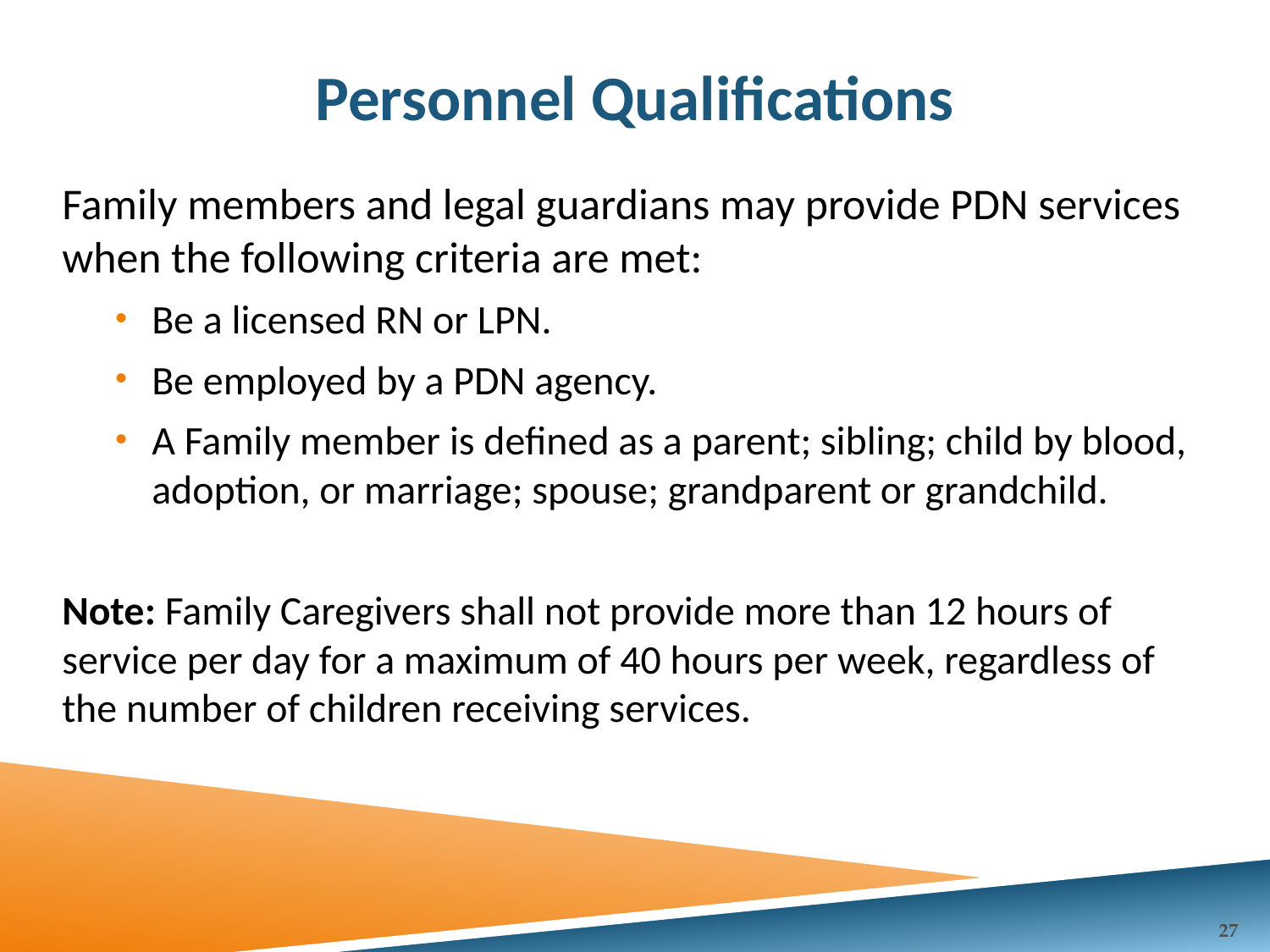

# Personnel Qualifications
Family members and legal guardians may provide PDN services when the following criteria are met:
Be a licensed RN or LPN.
Be employed by a PDN agency.
A Family member is defined as a parent; sibling; child by blood, adoption, or marriage; spouse; grandparent or grandchild.

Note: Family Caregivers shall not provide more than 12 hours of service per day for a maximum of 40 hours per week, regardless of the number of children receiving services.

27